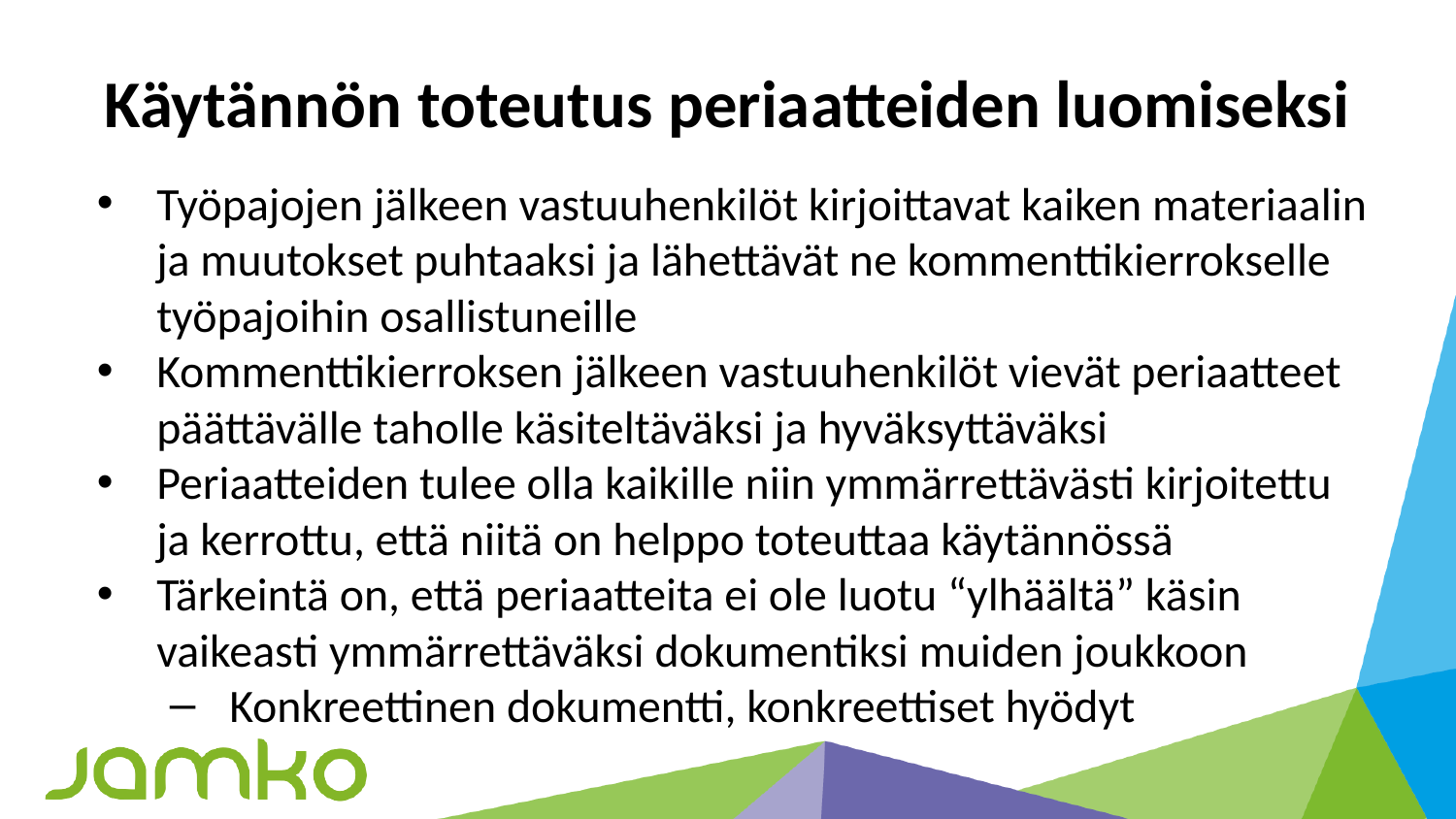

# Käytännön toteutus periaatteiden luomiseksi
Työpajojen jälkeen vastuuhenkilöt kirjoittavat kaiken materiaalin ja muutokset puhtaaksi ja lähettävät ne kommenttikierrokselle työpajoihin osallistuneille
Kommenttikierroksen jälkeen vastuuhenkilöt vievät periaatteet päättävälle taholle käsiteltäväksi ja hyväksyttäväksi
Periaatteiden tulee olla kaikille niin ymmärrettävästi kirjoitettu ja kerrottu, että niitä on helppo toteuttaa käytännössä
Tärkeintä on, että periaatteita ei ole luotu “ylhäältä” käsin vaikeasti ymmärrettäväksi dokumentiksi muiden joukkoon
Konkreettinen dokumentti, konkreettiset hyödyt